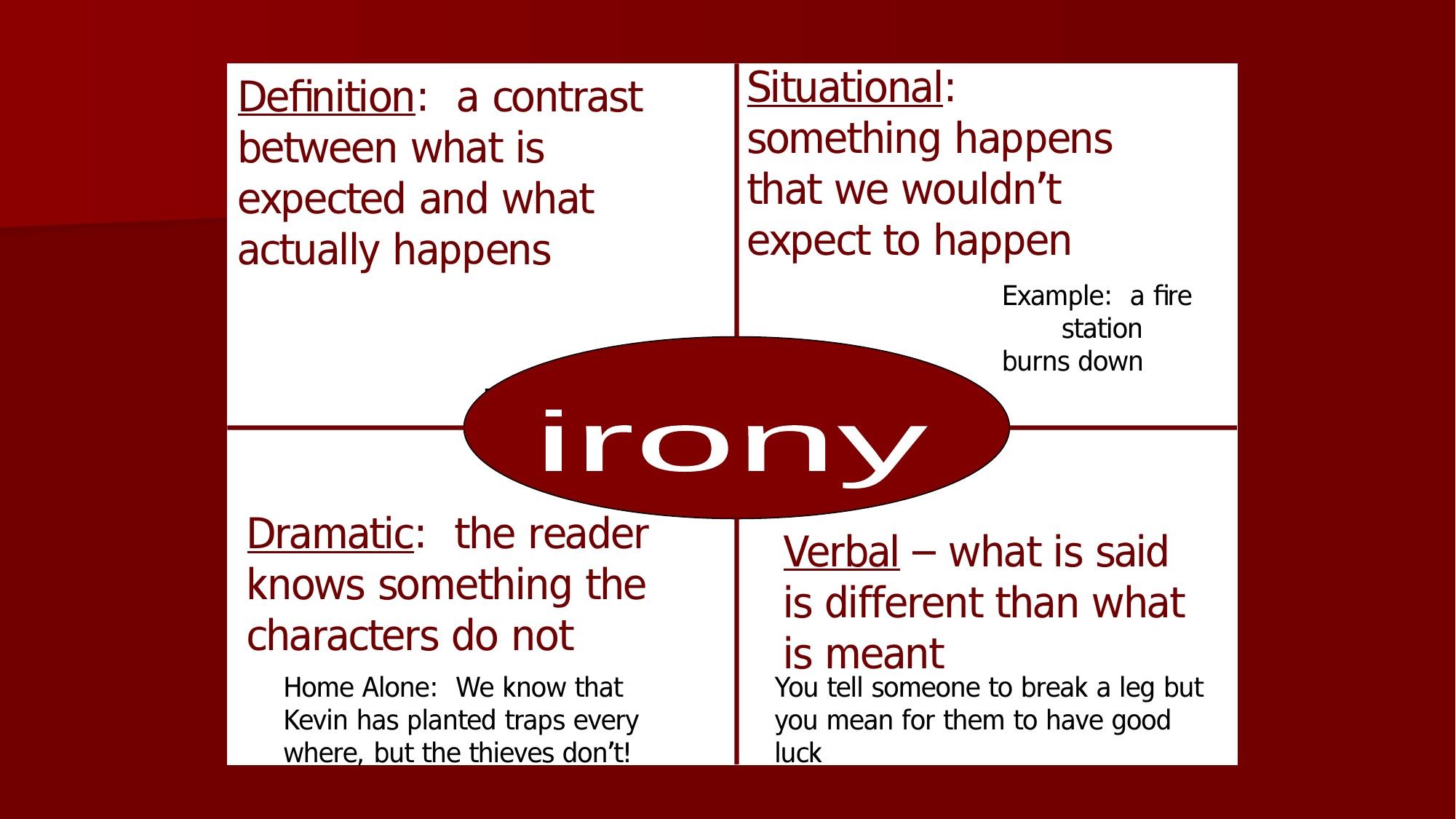

Situational: something happens that we wouldn’t expect to happen
Example:  a fire         station burns down

Definition:  a contrast between what is expected and what actually happens

Example:  a fire         station burns down

irony

Dramatic:  the reader knows something the characters do not

Verbal – what is said is different than what is meant
Home Alone:  We know that Kevin has planted traps every where, but the thieves don’t!
You tell someone to break a leg but you mean for them to have good luck